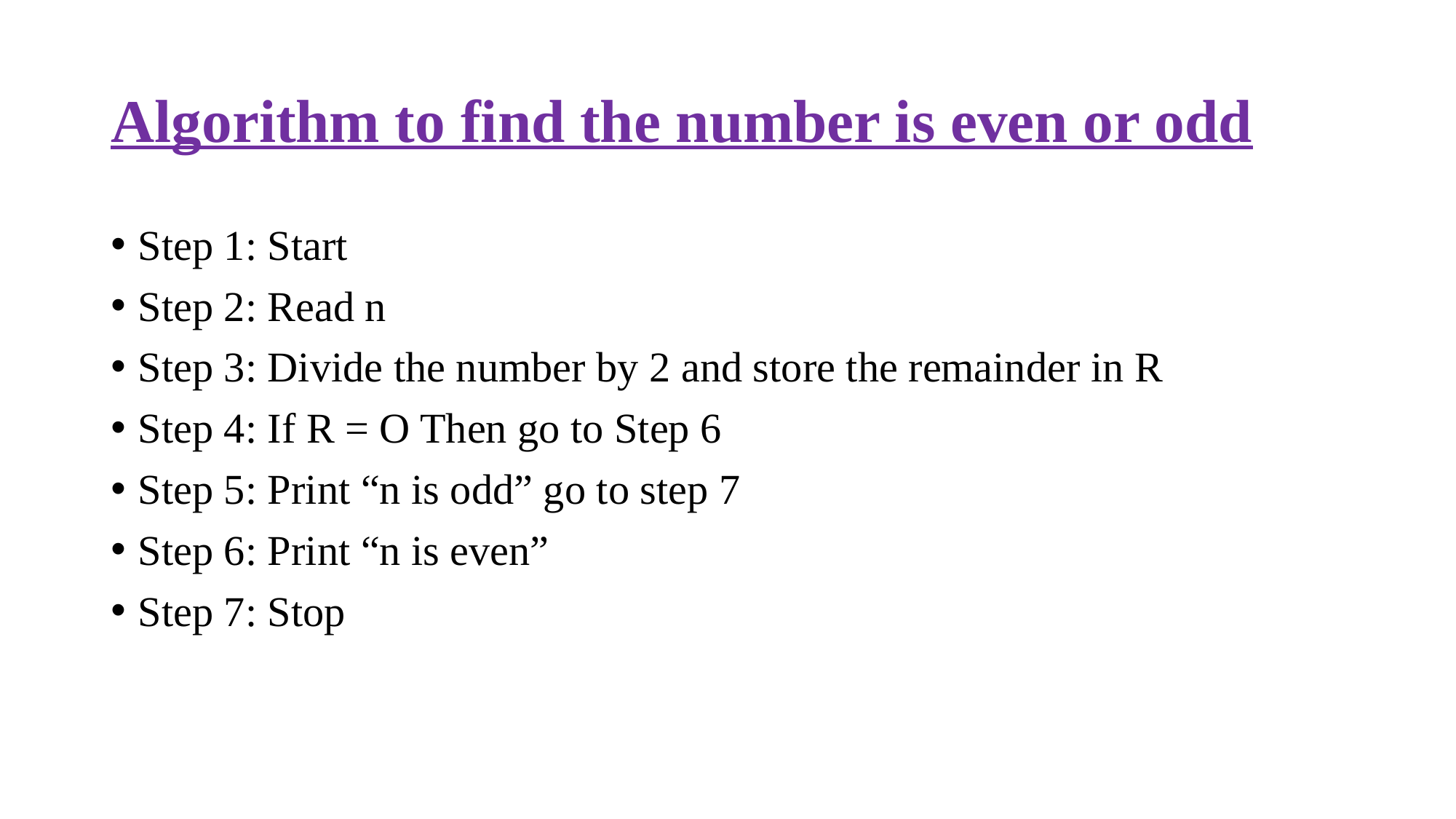

# Algorithm to find the number is even or odd
Step 1: Start
Step 2: Read n
Step 3: Divide the number by 2 and store the remainder in R
Step 4: If R = O Then go to Step 6
Step 5: Print “n is odd” go to step 7
Step 6: Print “n is even”
Step 7: Stop